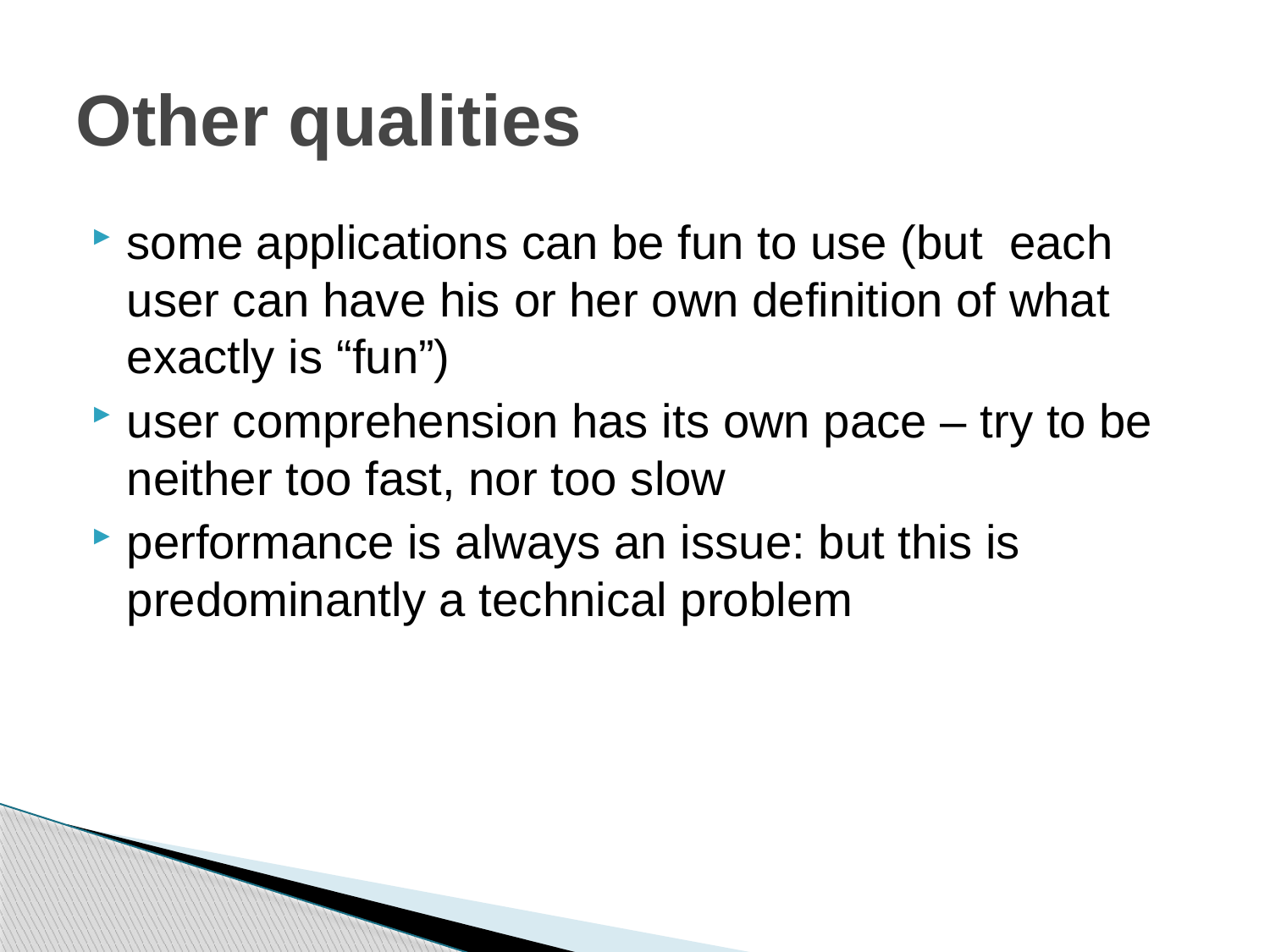

# Other qualities
some applications can be fun to use (but  each user can have his or her own definition of what exactly is “fun”)
user comprehension has its own pace – try to be neither too fast, nor too slow
performance is always an issue: but this is predominantly a technical problem